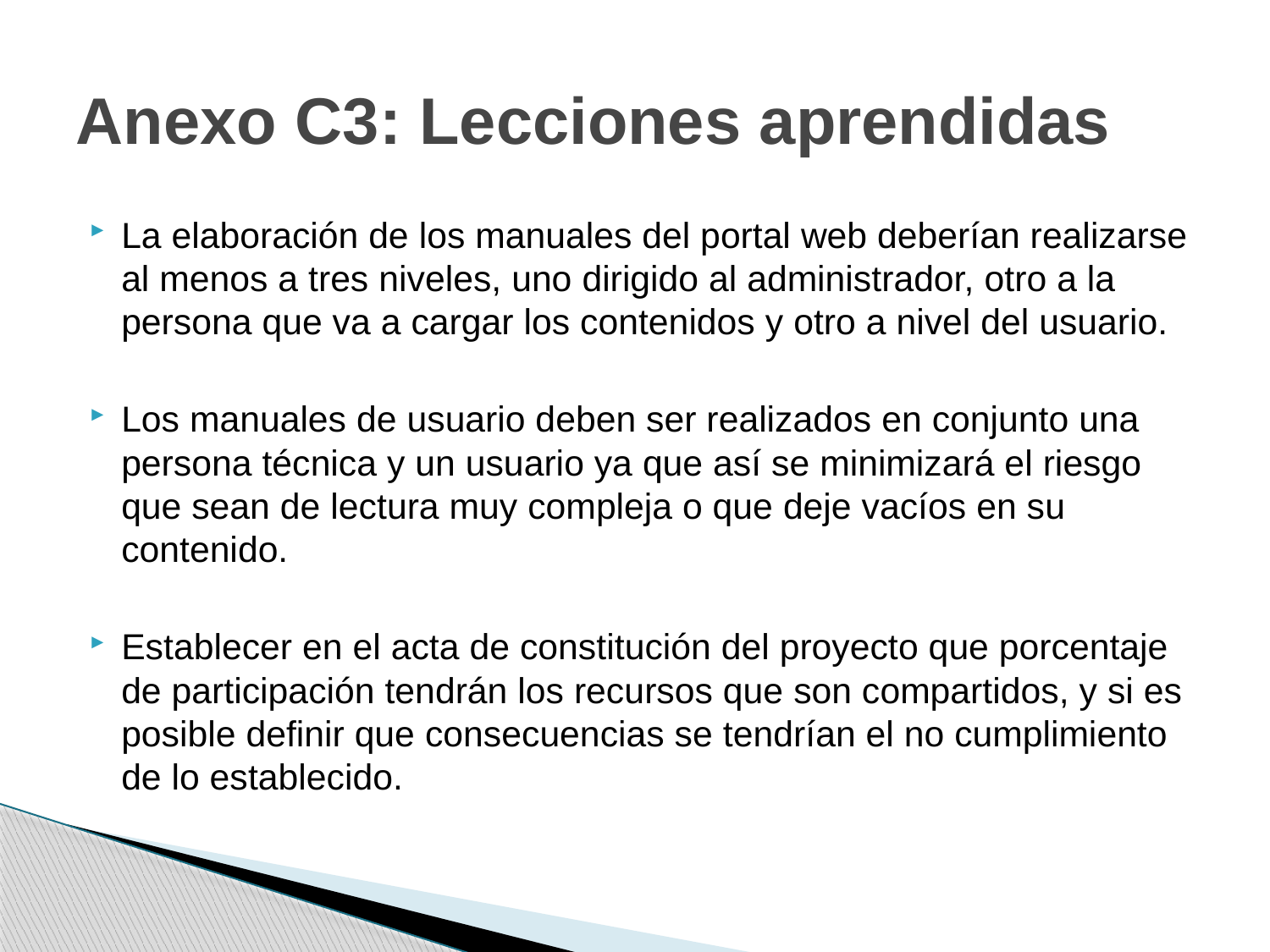

# Anexo C3: Lecciones aprendidas
La elaboración de los manuales del portal web deberían realizarse al menos a tres niveles, uno dirigido al administrador, otro a la persona que va a cargar los contenidos y otro a nivel del usuario.

Los manuales de usuario deben ser realizados en conjunto una persona técnica y un usuario ya que así se minimizará el riesgo que sean de lectura muy compleja o que deje vacíos en su contenido.

Establecer en el acta de constitución del proyecto que porcentaje de participación tendrán los recursos que son compartidos, y si es posible definir que consecuencias se tendrían el no cumplimiento de lo establecido.